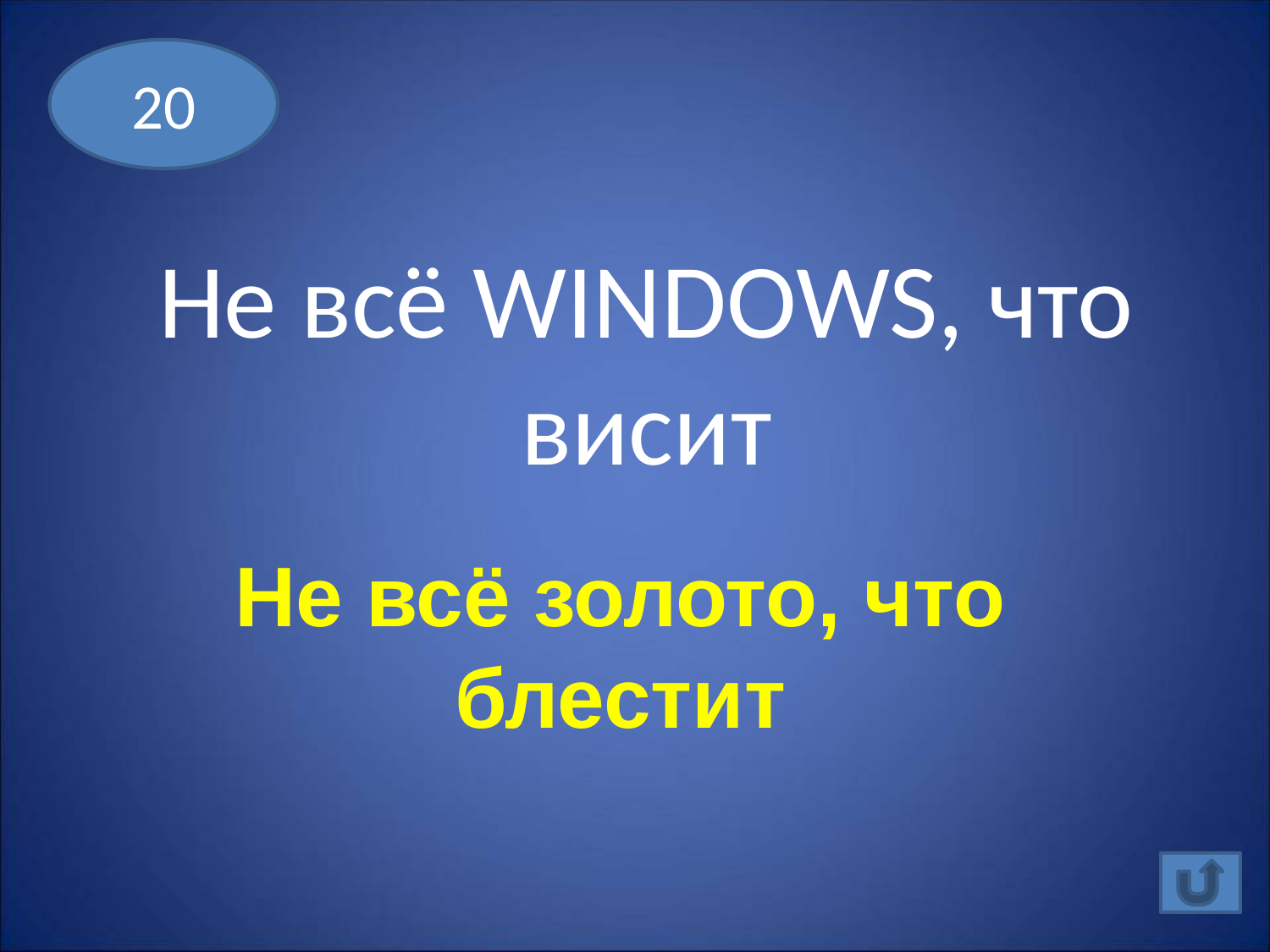

20
Не всё WINDOWS, что висит
Не всё золото, что блестит